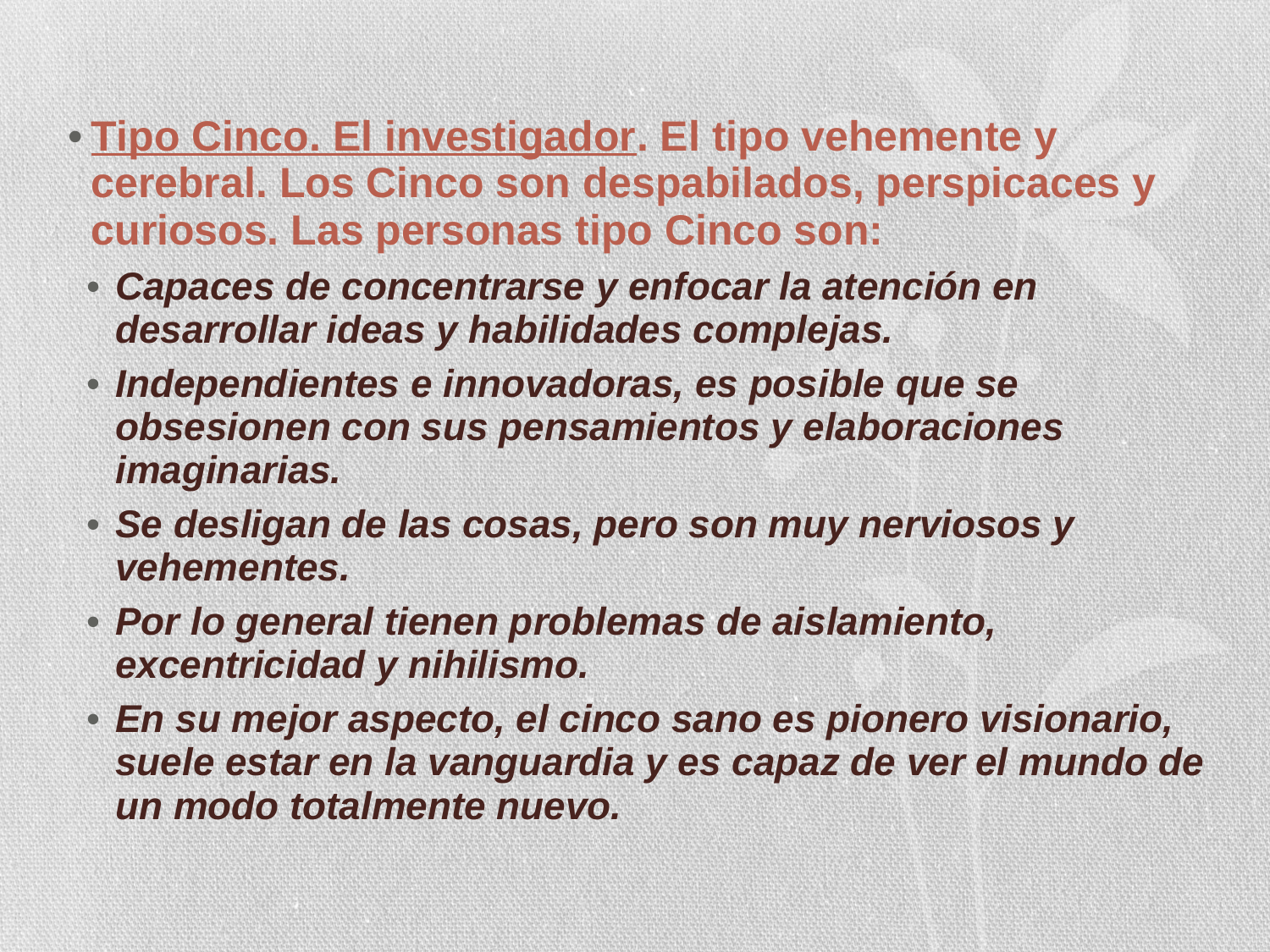

Tipo Cinco. El investigador. El tipo vehemente y cerebral. Los Cinco son despabilados, perspicaces y curiosos. Las personas tipo Cinco son:
Capaces de concentrarse y enfocar la atención en desarrollar ideas y habilidades complejas.
Independientes e innovadoras, es posible que se obsesionen con sus pensamientos y elaboraciones imaginarias.
Se desligan de las cosas, pero son muy nerviosos y vehementes.
Por lo general tienen problemas de aislamiento, excentricidad y nihilismo.
En su mejor aspecto, el cinco sano es pionero visionario, suele estar en la vanguardia y es capaz de ver el mundo de un modo totalmente nuevo.